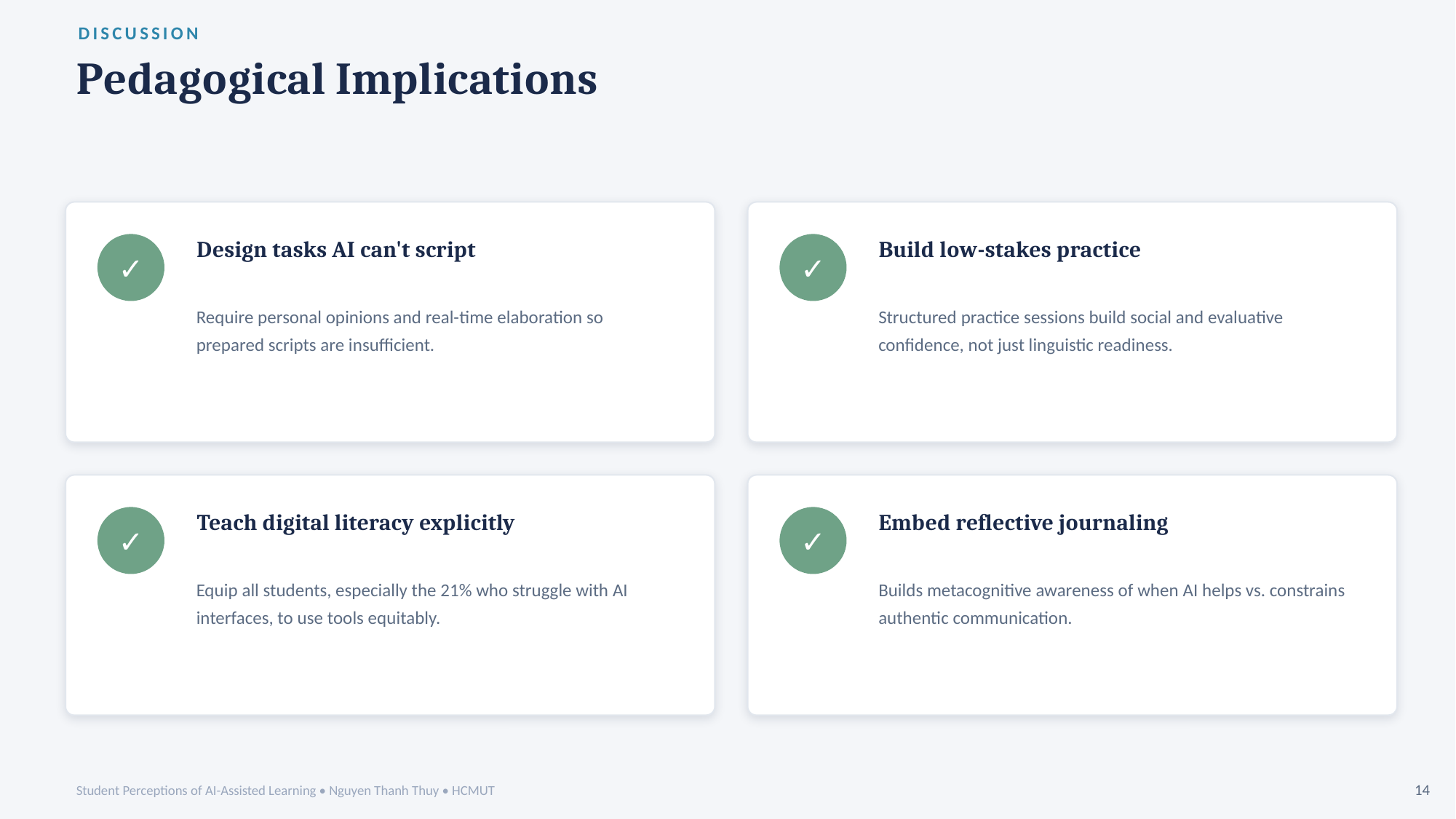

DISCUSSION
Pedagogical Implications

Design tasks AI can't script
Build low-stakes practice

✓

✓
Require personal opinions and real-time elaboration so prepared scripts are insufficient.
Structured practice sessions build social and evaluative confidence, not just linguistic readiness.

Teach digital literacy explicitly
Embed reflective journaling

✓

✓
Equip all students, especially the 21% who struggle with AI interfaces, to use tools equitably.
Builds metacognitive awareness of when AI helps vs. constrains authentic communication.
Student Perceptions of AI-Assisted Learning • Nguyen Thanh Thuy • HCMUT
14